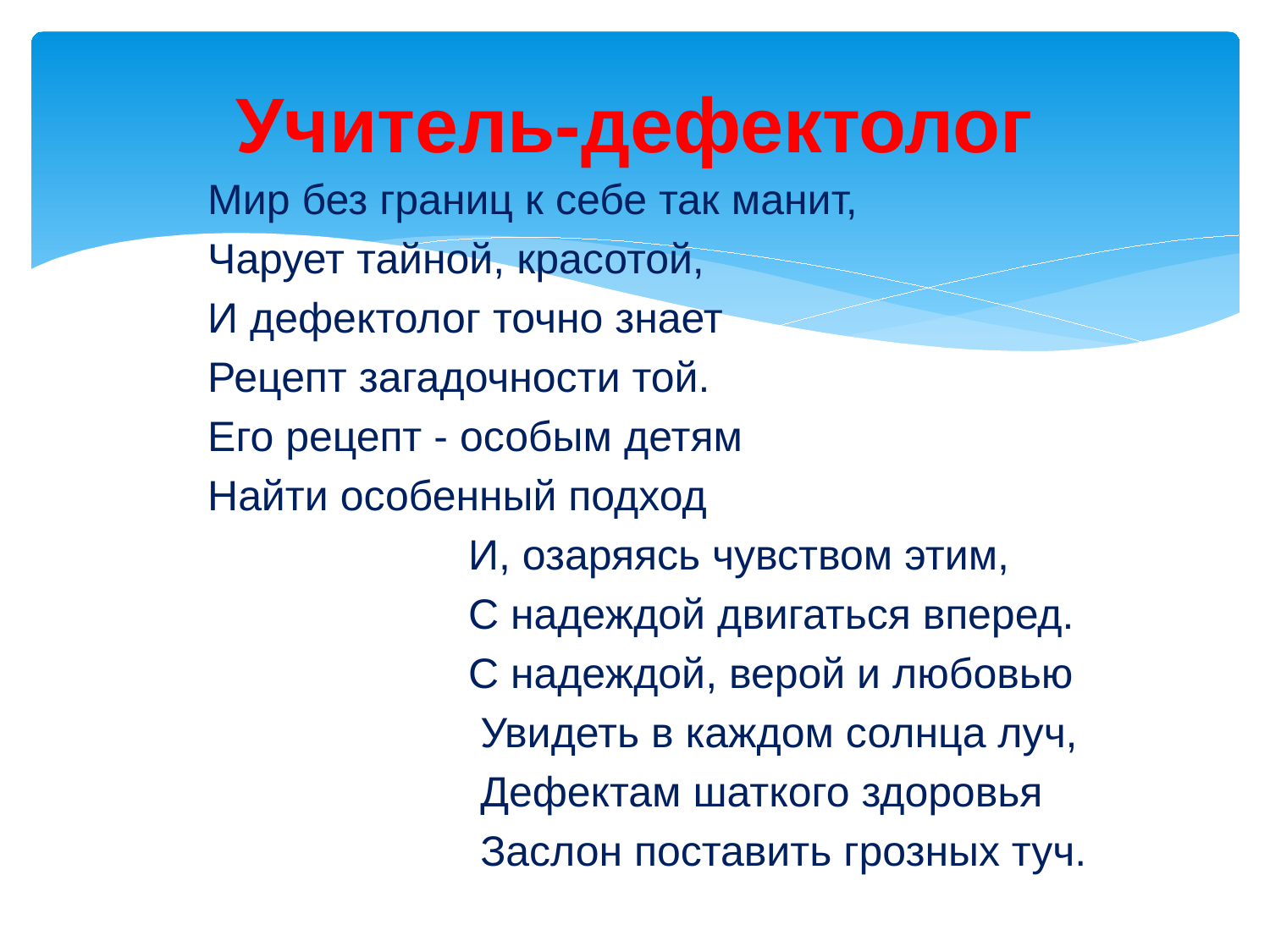

# Учитель-дефектолог
Мир без границ к себе так манит,
Чарует тайной, красотой,
И дефектолог точно знает
Рецепт загадочности той.
Его рецепт - особым детям
Найти особенный подход
                      И, озаряясь чувством этим,
                      С надеждой двигаться вперед.
                      С надеждой, верой и любовью
                       Увидеть в каждом солнца луч,
                       Дефектам шаткого здоровья
                       Заслон поставить грозных туч.